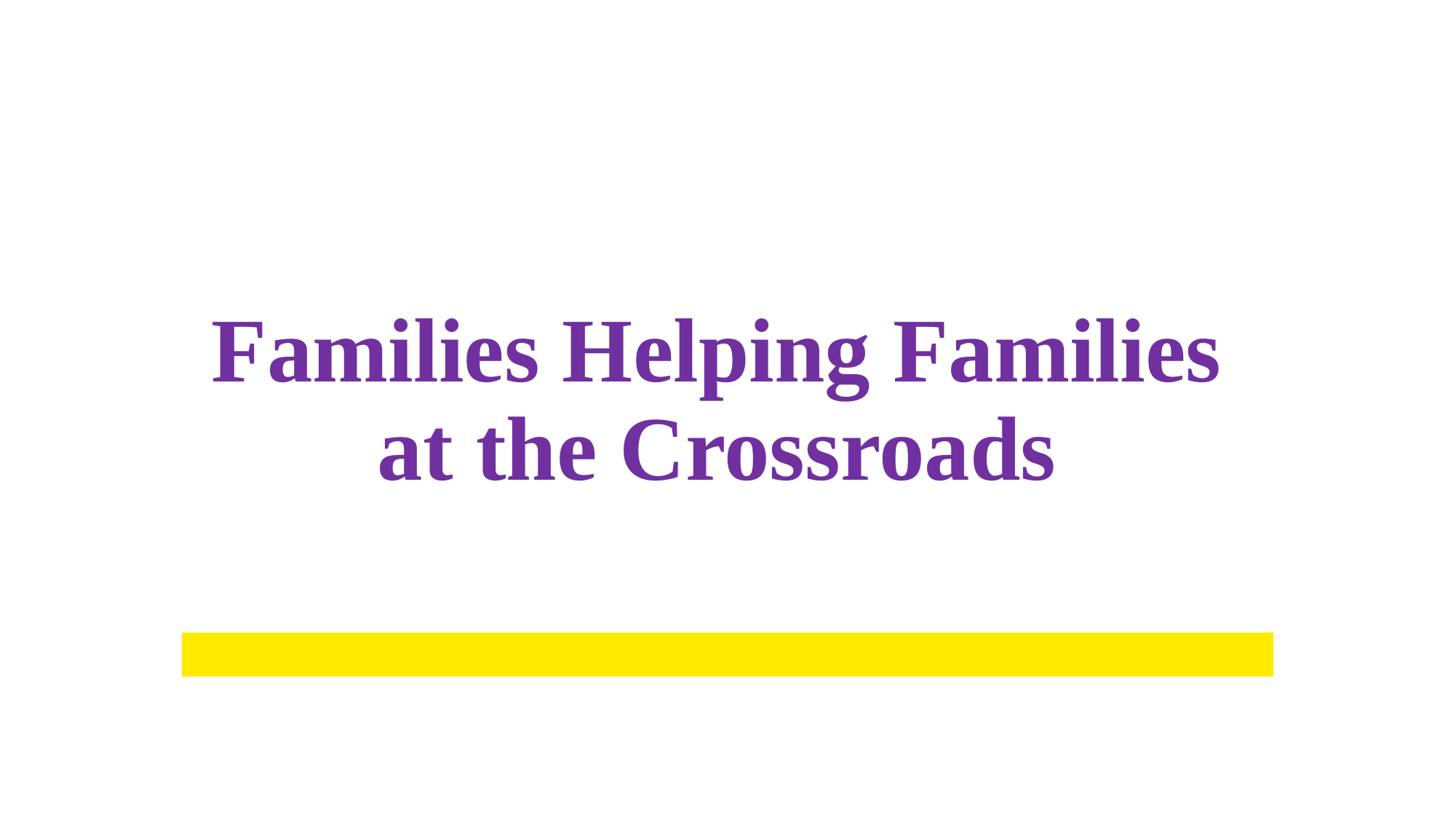

# Families Helping Families at the Crossroads